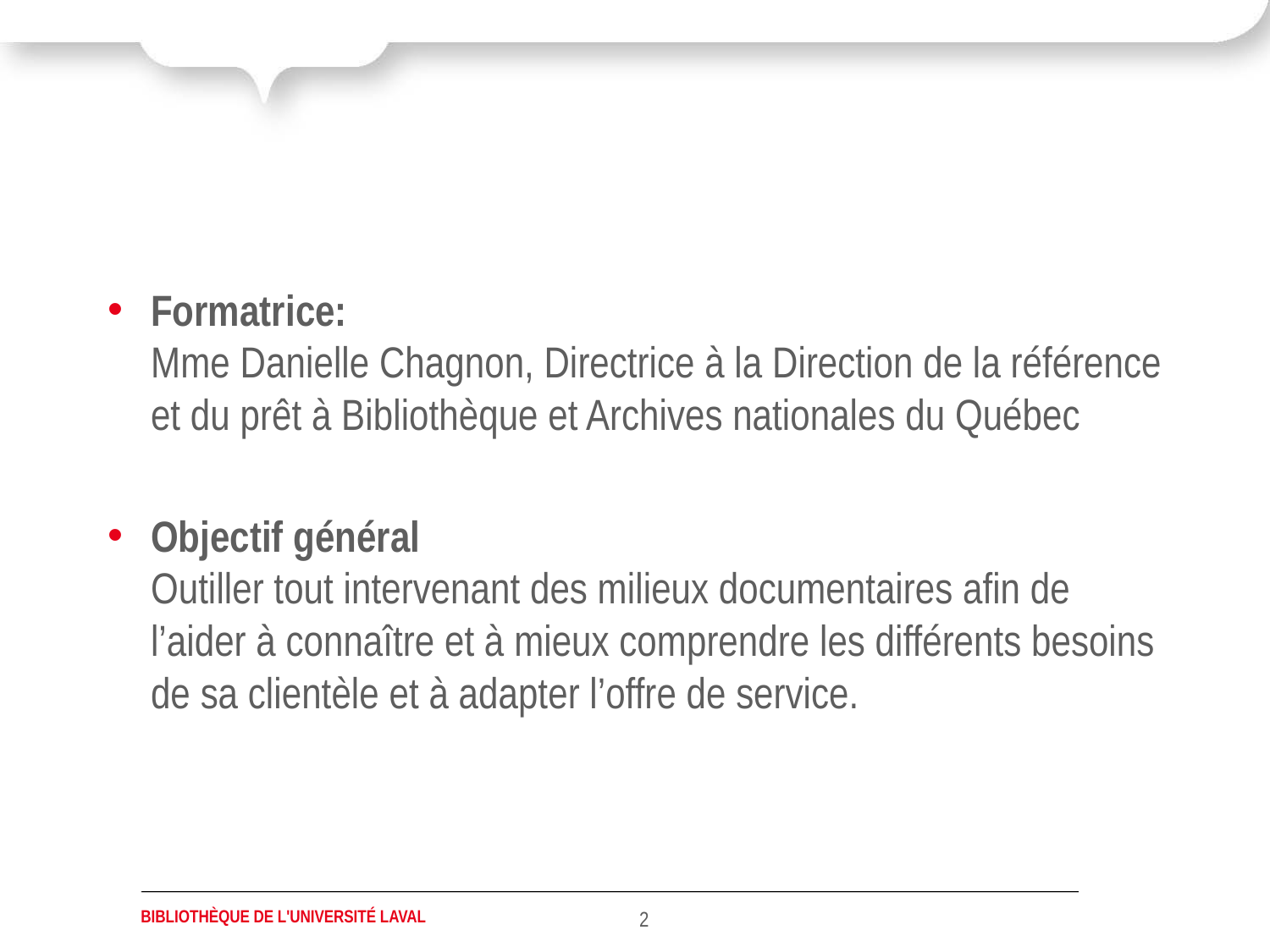

#
Formatrice:
Mme Danielle Chagnon, Directrice à la Direction de la référence et du prêt à Bibliothèque et Archives nationales du Québec

Objectif général
Outiller tout intervenant des milieux documentaires afin de l’aider à connaître et à mieux comprendre les différents besoins de sa clientèle et à adapter l’offre de service.